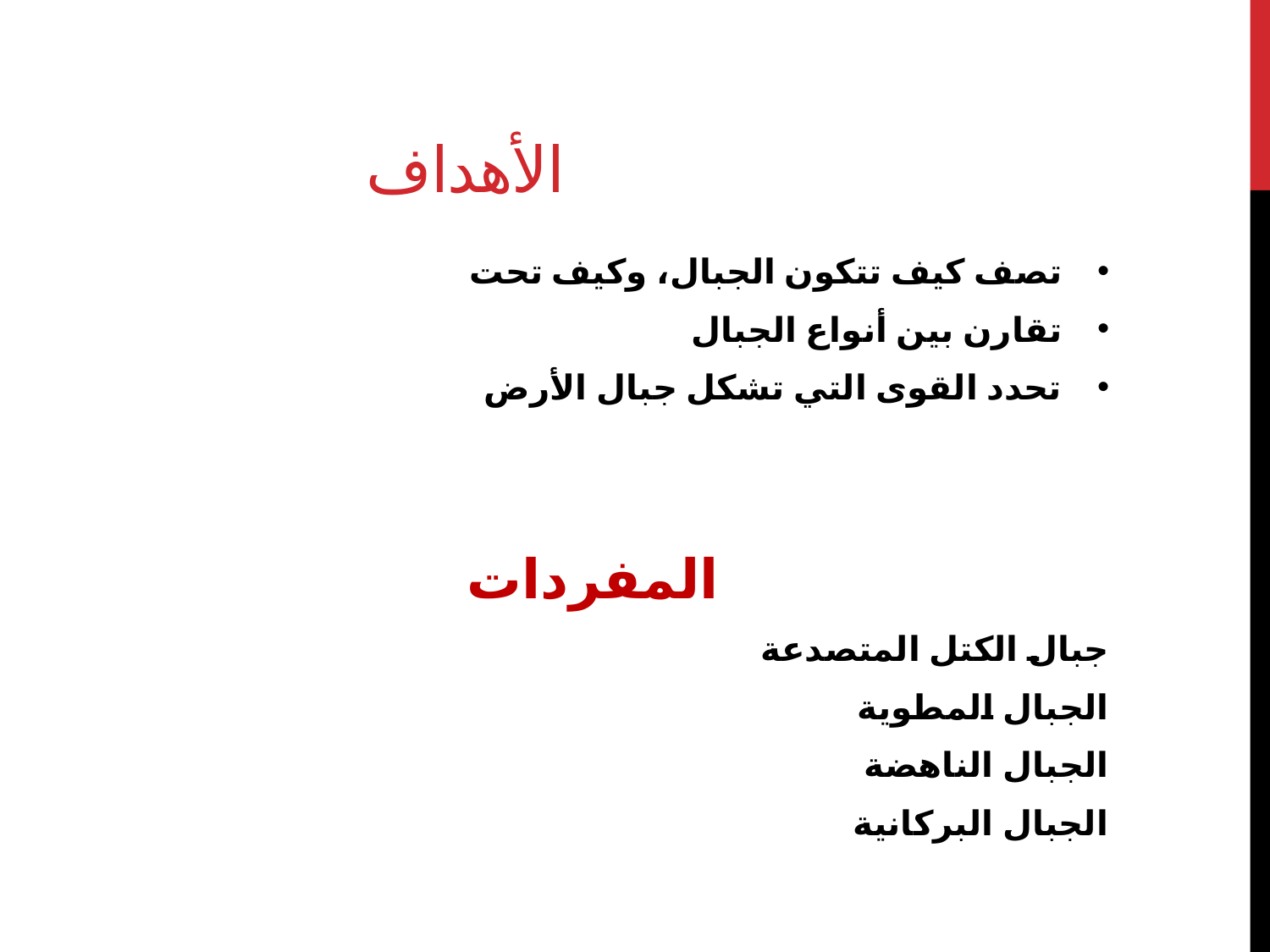

# الأهداف
تصف كيف تتكون الجبال، وكيف تحت
تقارن بين أنواع الجبال
تحدد القوى التي تشكل جبال الأرض

المفردات
جبال الكتل المتصدعة
الجبال المطوية
الجبال الناهضة
الجبال البركانية